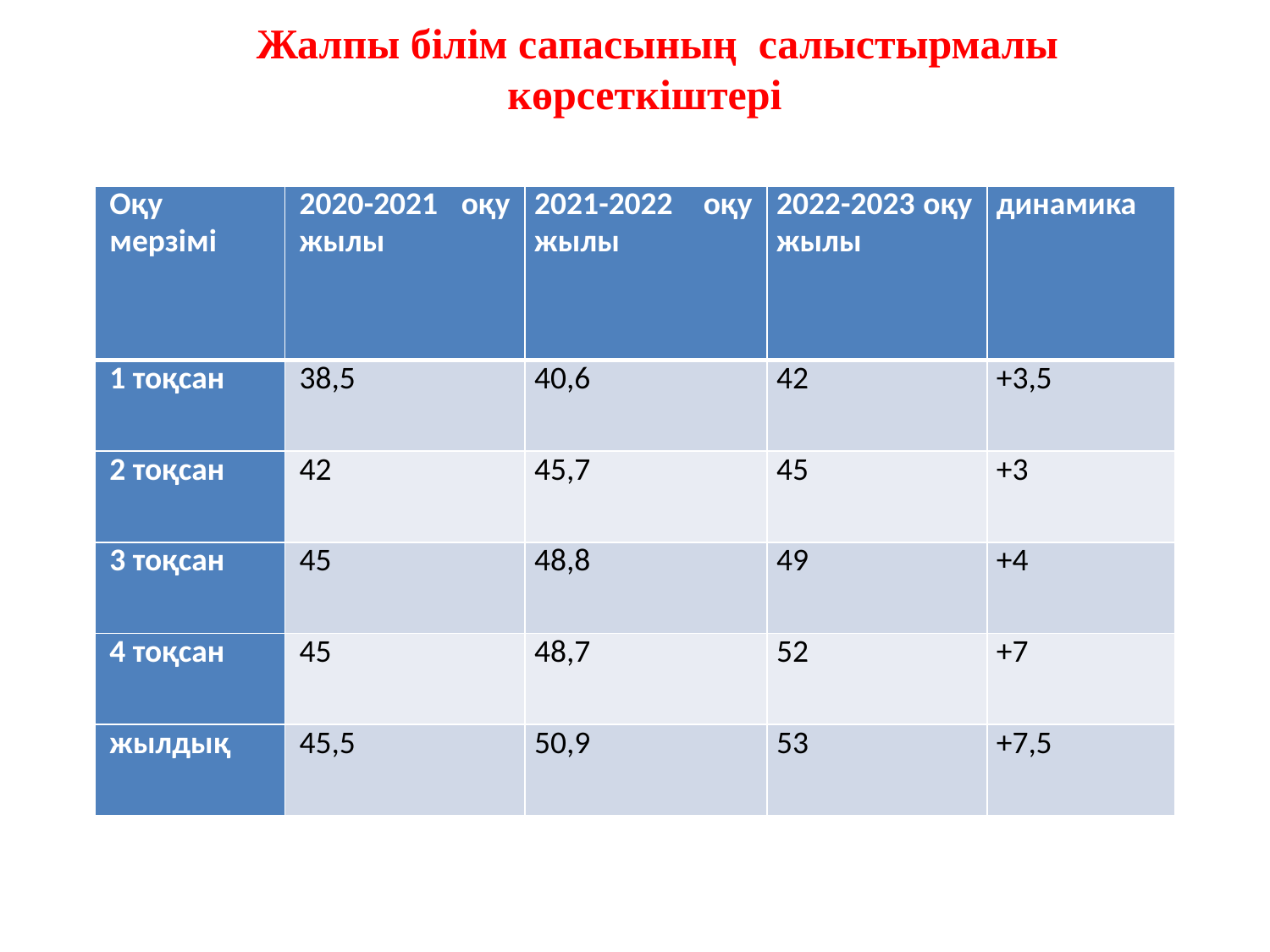

Жалпы білім сапасының  салыстырмалы көрсеткіштері
| Оқу мерзімі | 2020-2021 оқу жылы | 2021-2022 оқу жылы | 2022-2023 оқу жылы | динамика |
| --- | --- | --- | --- | --- |
| 1 тоқсан | 38,5 | 40,6 | 42 | +3,5 |
| 2 тоқсан | 42 | 45,7 | 45 | +3 |
| 3 тоқсан | 45 | 48,8 | 49 | +4 |
| 4 тоқсан | 45 | 48,7 | 52 | +7 |
| жылдық | 45,5 | 50,9 | 53 | +7,5 |